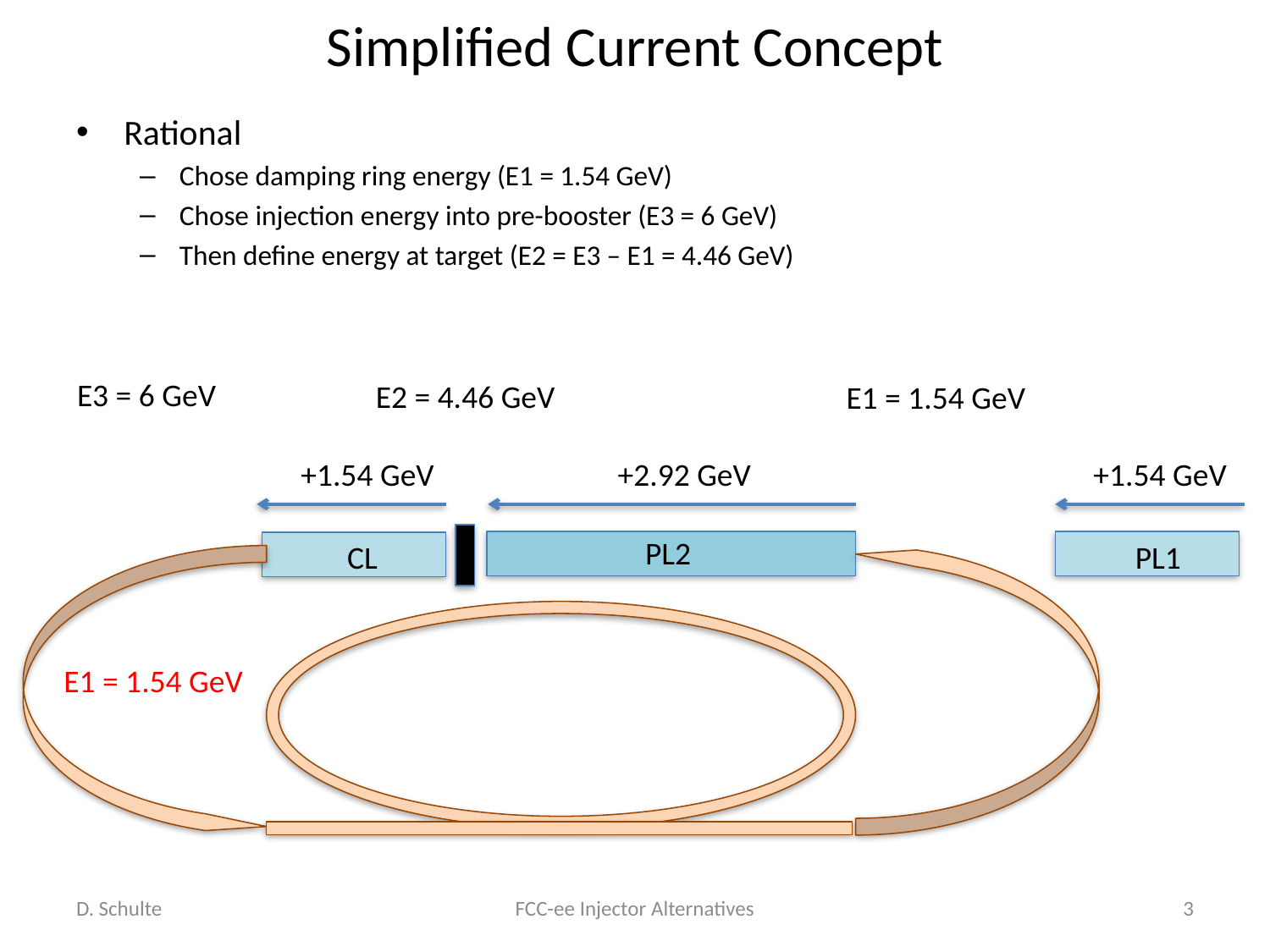

# Simplified Current Concept
Rational
Chose damping ring energy (E1 = 1.54 GeV)
Chose injection energy into pre-booster (E3 = 6 GeV)
Then define energy at target (E2 = E3 – E1 = 4.46 GeV)
E3 = 6 GeV
E2 = 4.46 GeV
E1 = 1.54 GeV
+1.54 GeV
+2.92 GeV
+1.54 GeV

PL2
CL

PL1

E1 = 1.54 GeV

D. Schulte
FCC-ee Injector Alternatives
3